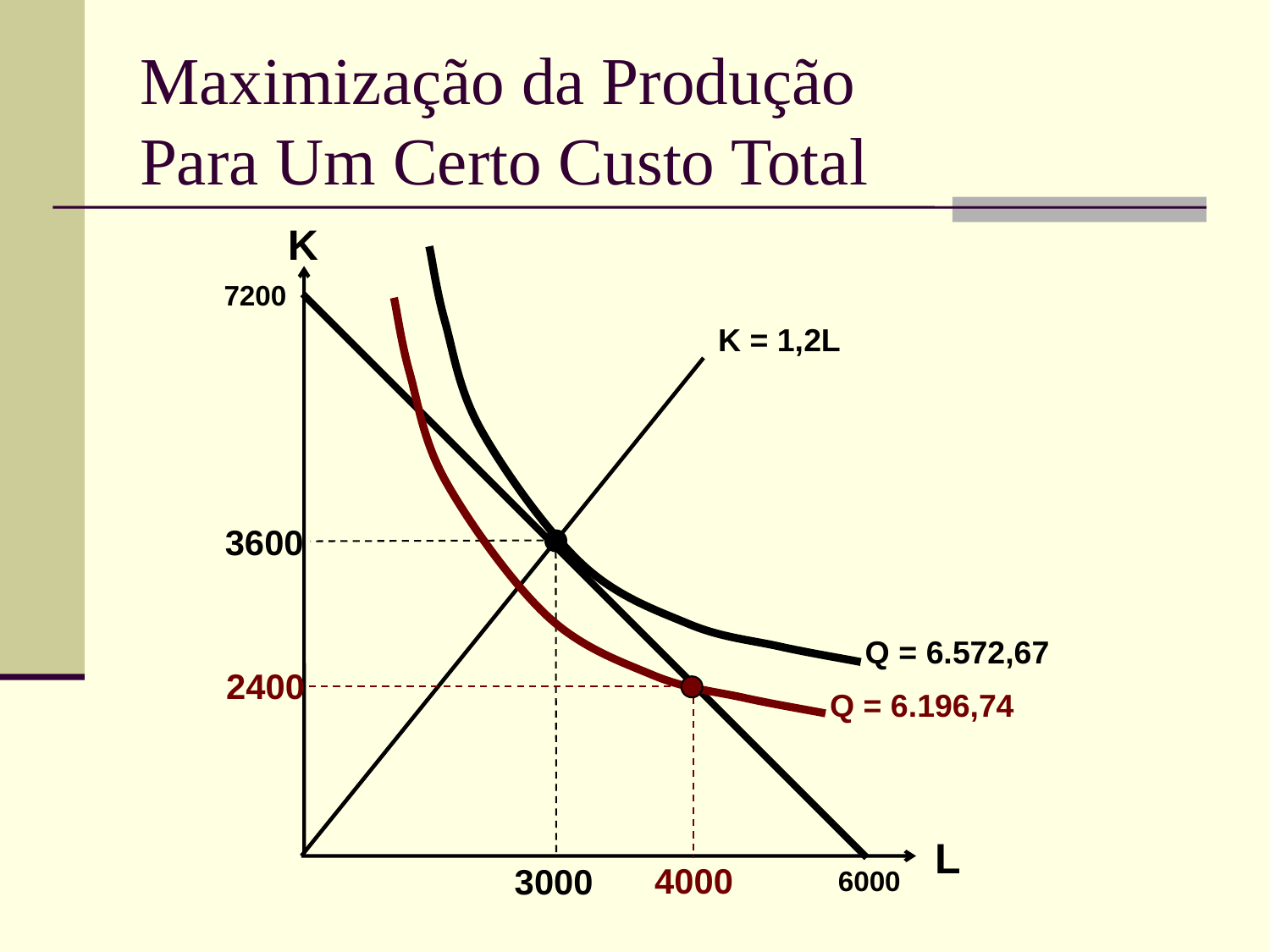

# Maximização da Produção Para Um Certo Custo Total
K

7200

2400

Q = 6.196,74
4000
K = 1,2L
3600

Q = 6.572,67
L
3000

6000